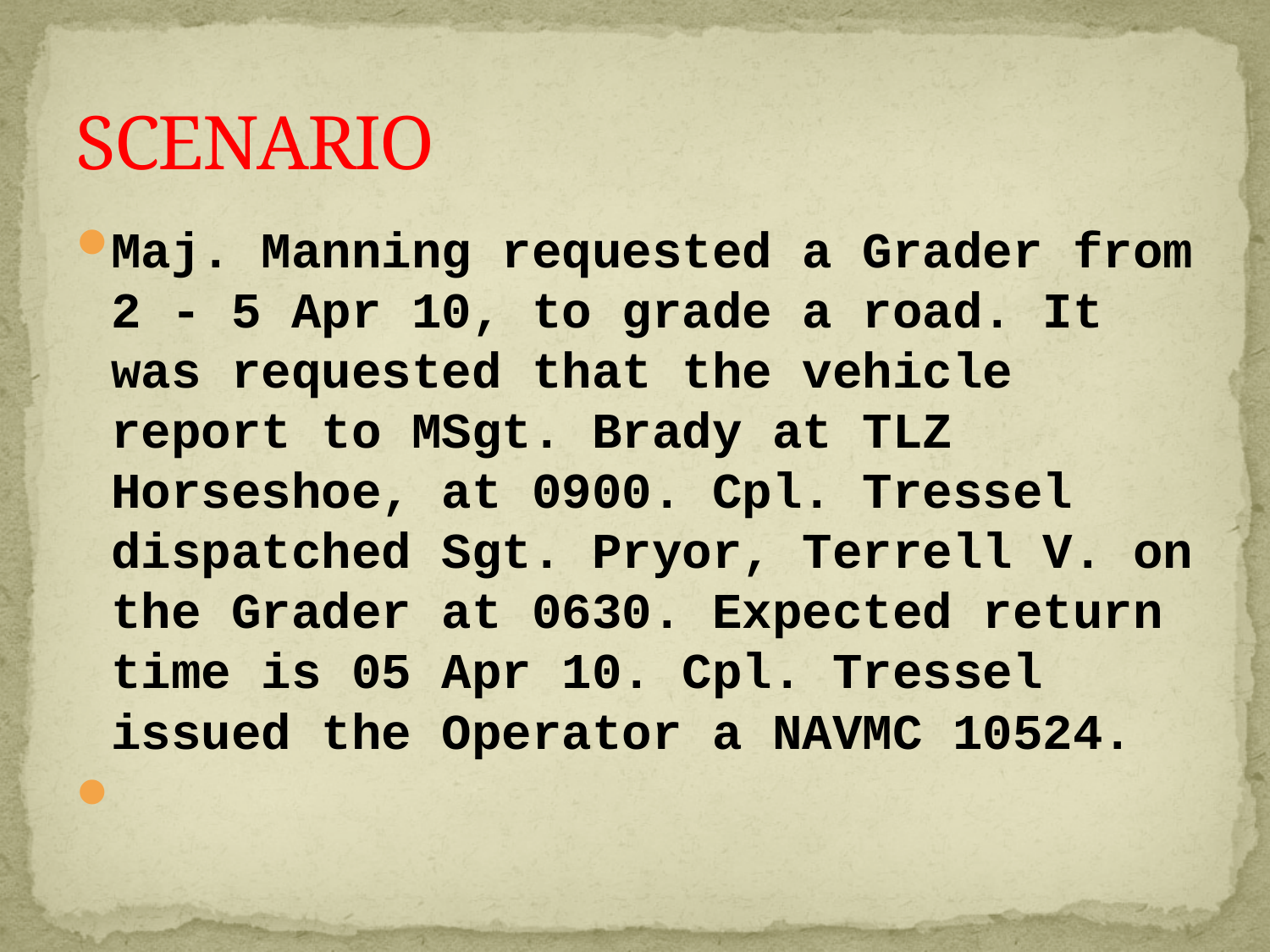

# SCENARIO
Maj. Manning requested a Grader from 2 - 5 Apr 10, to grade a road. It was requested that the vehicle report to MSgt. Brady at TLZ Horseshoe, at 0900. Cpl. Tressel dispatched Sgt. Pryor, Terrell V. on the Grader at 0630. Expected return time is 05 Apr 10. Cpl. Tressel issued the Operator a NAVMC 10524.